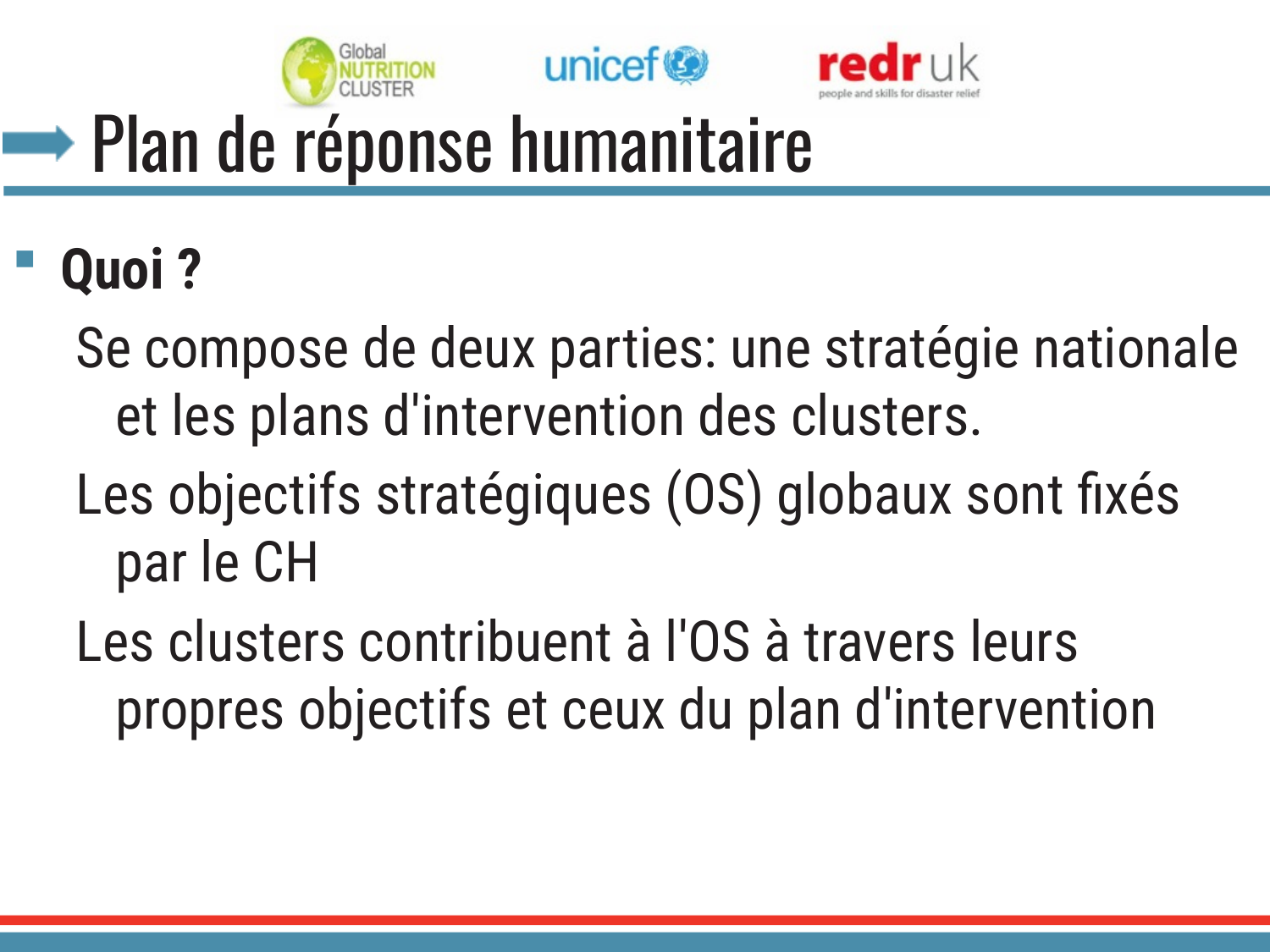

# Plan de réponse humanitaire
Quoi ?
Se compose de deux parties: une stratégie nationale et les plans d'intervention des clusters.
Les objectifs stratégiques (OS) globaux sont fixés par le CH
Les clusters contribuent à l'OS à travers leurs propres objectifs et ceux du plan d'intervention